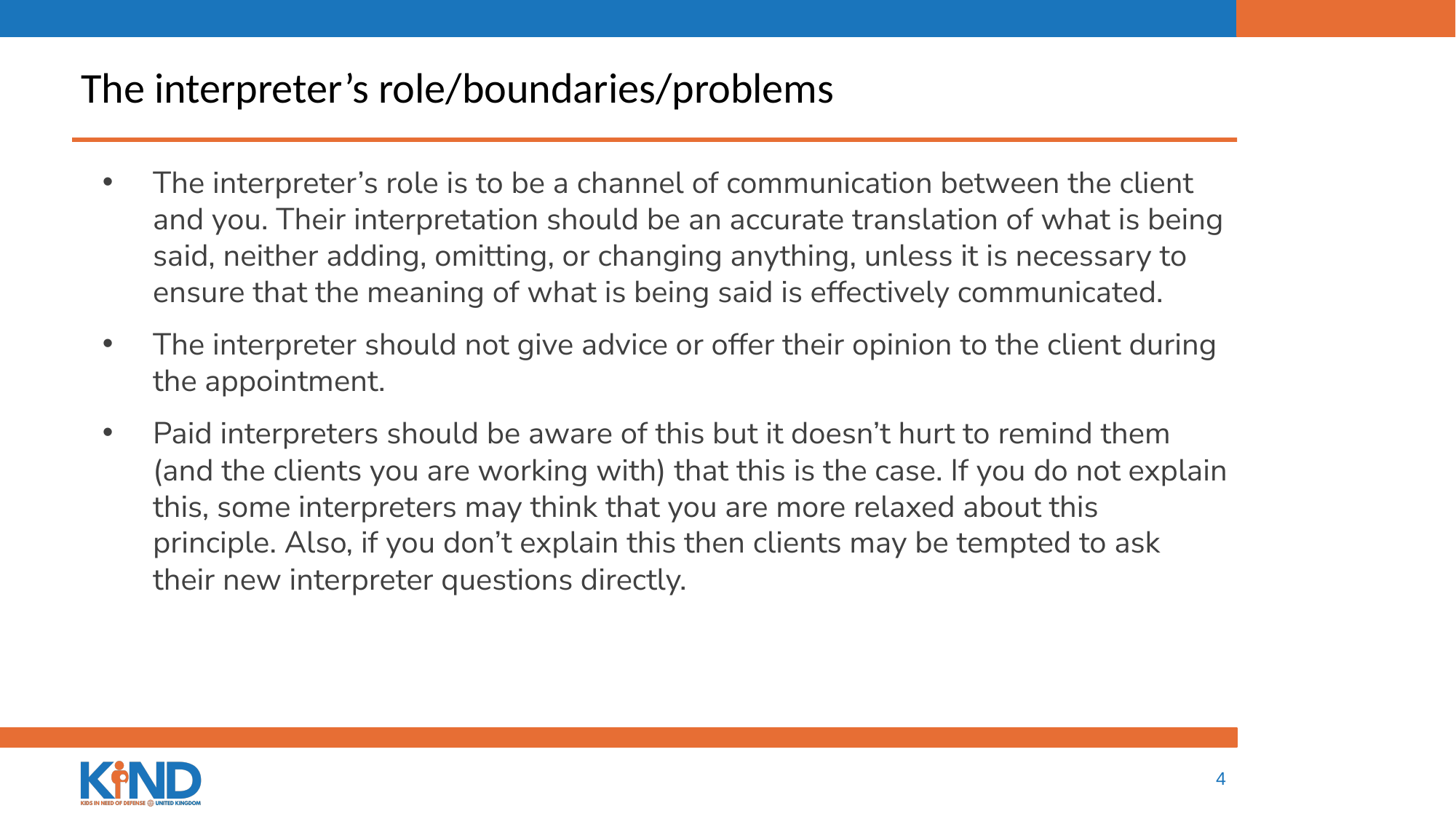

# The interpreter’s role/boundaries/problems
The interpreter’s role is to be a channel of communication between the client and you. Their interpretation should be an accurate translation of what is being said, neither adding, omitting, or changing anything, unless it is necessary to ensure that the meaning of what is being said is effectively communicated.
The interpreter should not give advice or offer their opinion to the client during the appointment.
Paid interpreters should be aware of this but it doesn’t hurt to remind them (and the clients you are working with) that this is the case. If you do not explain this, some interpreters may think that you are more relaxed about this principle. Also, if you don’t explain this then clients may be tempted to ask their new interpreter questions directly.